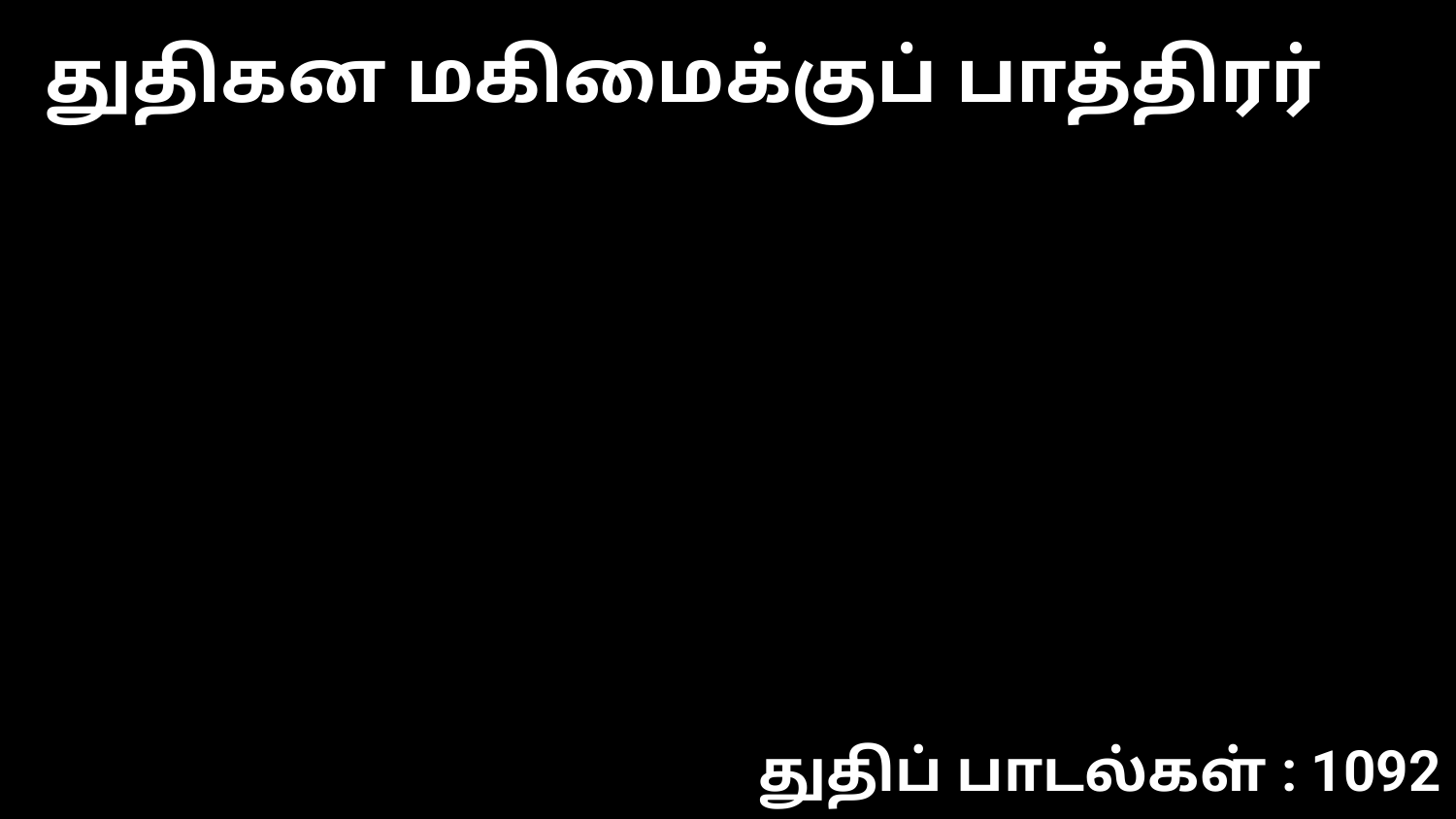

துதிகன மகிமைக்குப் பாத்திரர்
துதிப் பாடல்கள் : 1092